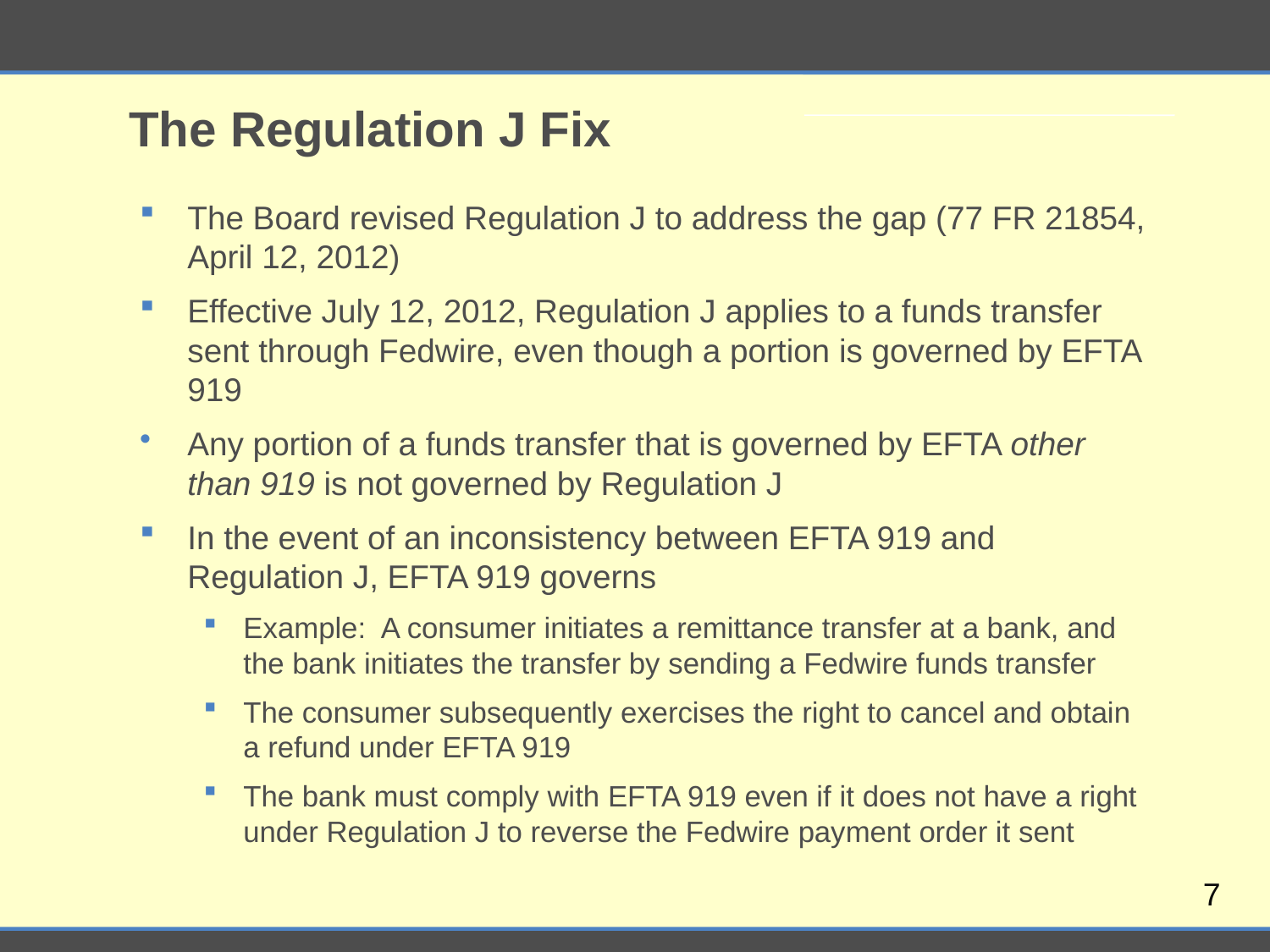

# The Regulation J Fix
The Board revised Regulation J to address the gap (77 FR 21854, April 12, 2012)
Effective July 12, 2012, Regulation J applies to a funds transfer sent through Fedwire, even though a portion is governed by EFTA 919
Any portion of a funds transfer that is governed by EFTA other than 919 is not governed by Regulation J
In the event of an inconsistency between EFTA 919 and Regulation J, EFTA 919 governs
Example:  A consumer initiates a remittance transfer at a bank, and the bank initiates the transfer by sending a Fedwire funds transfer
The consumer subsequently exercises the right to cancel and obtain a refund under EFTA 919
The bank must comply with EFTA 919 even if it does not have a right under Regulation J to reverse the Fedwire payment order it sent
7